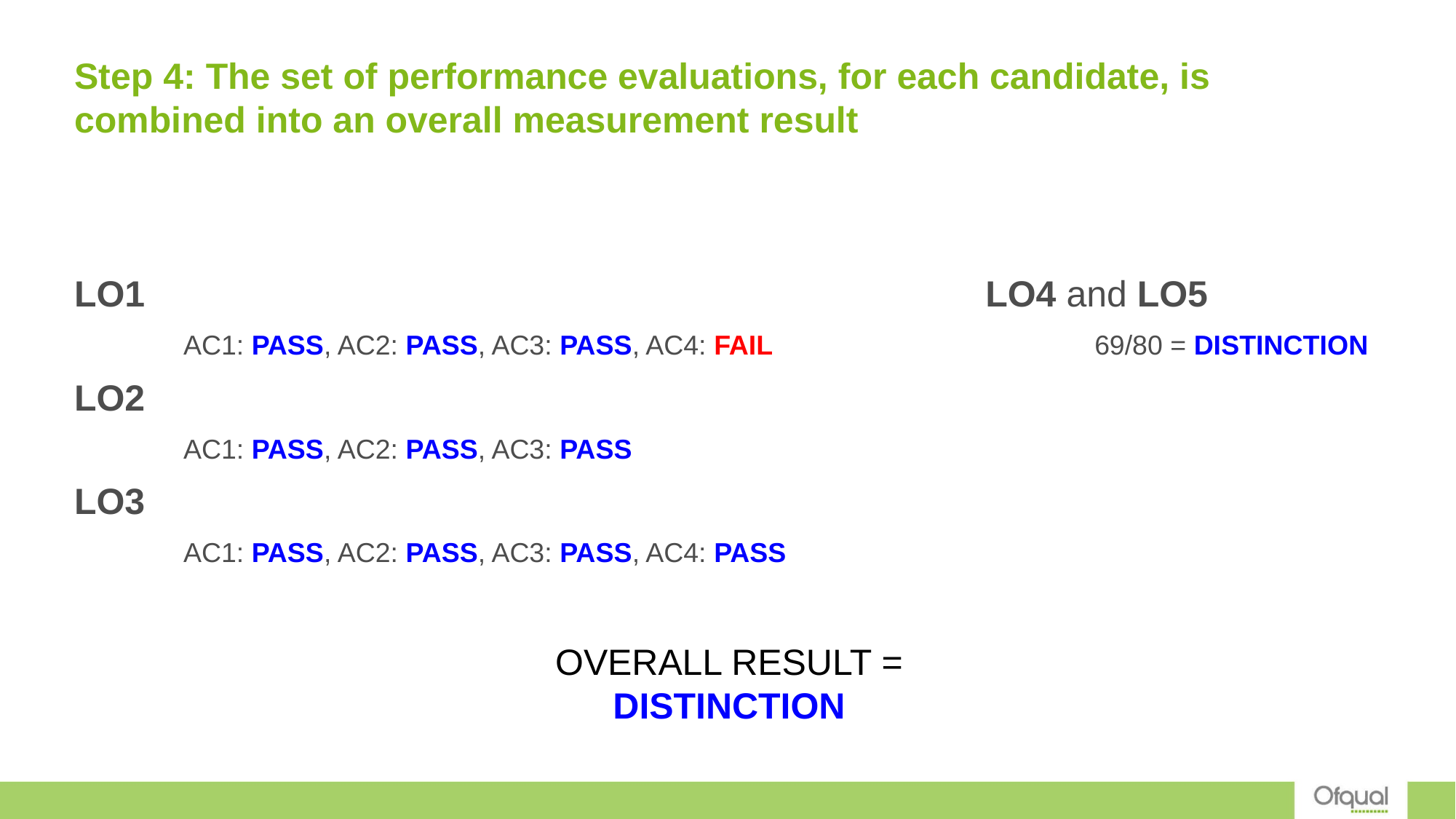

# Step 4: The set of performance evaluations, for each candidate, is combined into an overall measurement result

LO1
	AC1: PASS, AC2: PASS, AC3: PASS, AC4: FAIL
LO2
	AC1: PASS, AC2: PASS, AC3: PASS
LO3
	AC1: PASS, AC2: PASS, AC3: PASS, AC4: PASS

LO4 and LO5
	69/80 = DISTINCTION
OVERALL RESULT = DISTINCTION